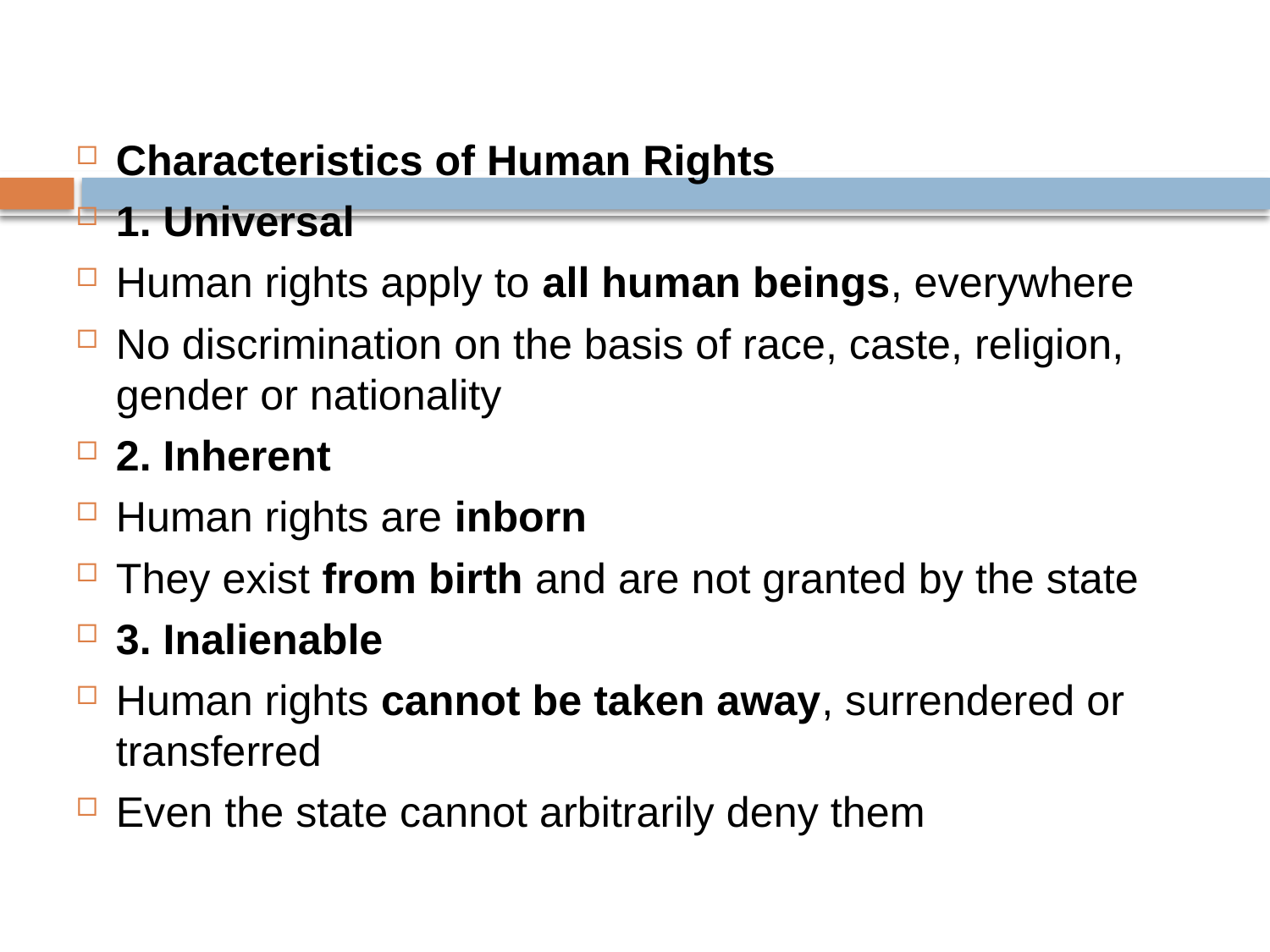

#
Characteristics of Human Rights
1. Universal
Human rights apply to all human beings, everywhere
No discrimination on the basis of race, caste, religion, gender or nationality
2. Inherent
Human rights are inborn
They exist from birth and are not granted by the state
3. Inalienable
Human rights cannot be taken away, surrendered or transferred
Even the state cannot arbitrarily deny them